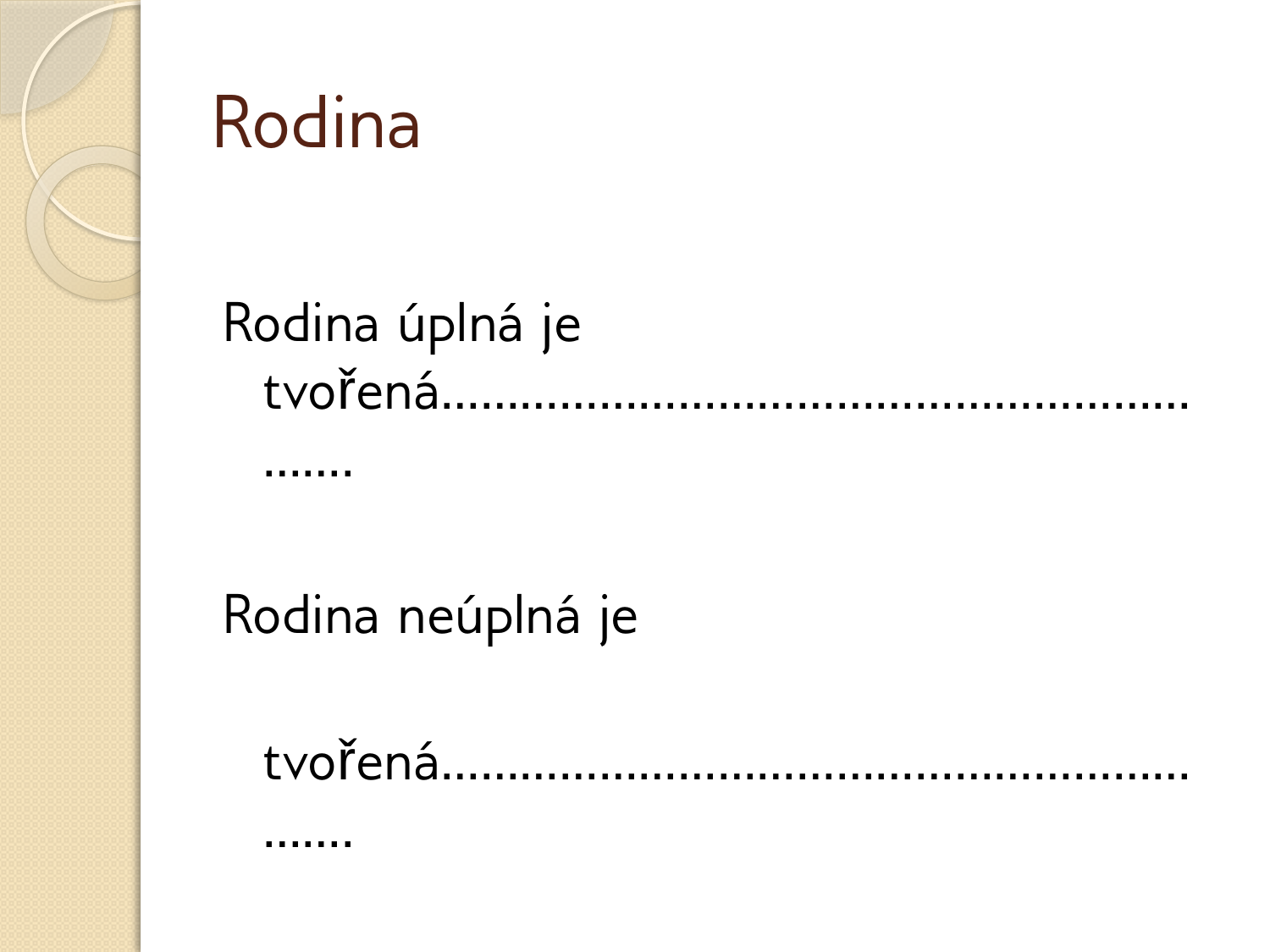

# Rodina

Rodina úplná je tvořená……………………………………………………….

Rodina neúplná je
    tvořená……………………………………………………….